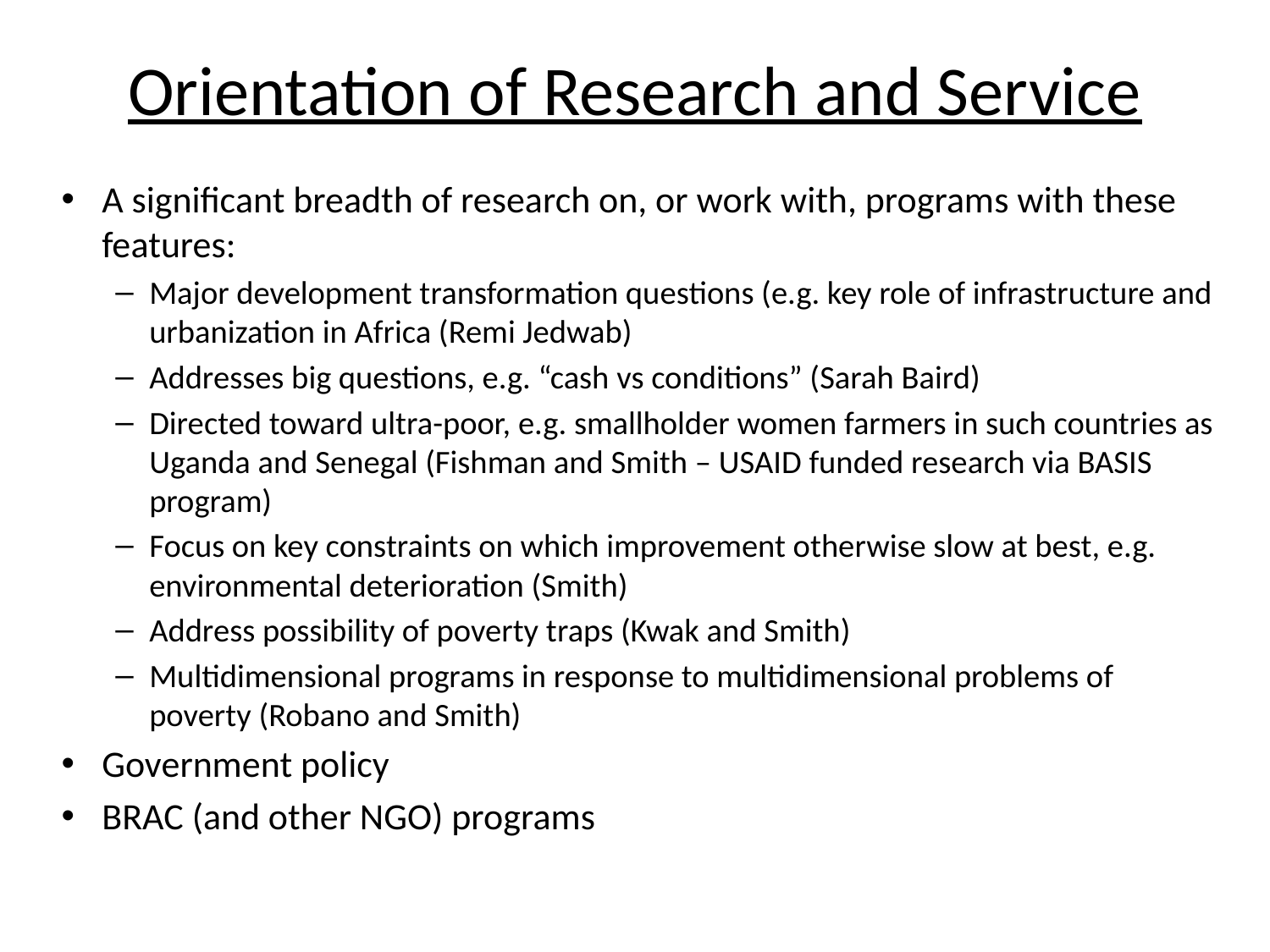

# Orientation of Research and Service
A significant breadth of research on, or work with, programs with these features:
Major development transformation questions (e.g. key role of infrastructure and urbanization in Africa (Remi Jedwab)
Addresses big questions, e.g. “cash vs conditions” (Sarah Baird)
Directed toward ultra-poor, e.g. smallholder women farmers in such countries as Uganda and Senegal (Fishman and Smith – USAID funded research via BASIS program)
Focus on key constraints on which improvement otherwise slow at best, e.g. environmental deterioration (Smith)
Address possibility of poverty traps (Kwak and Smith)
Multidimensional programs in response to multidimensional problems of poverty (Robano and Smith)
Government policy
BRAC (and other NGO) programs